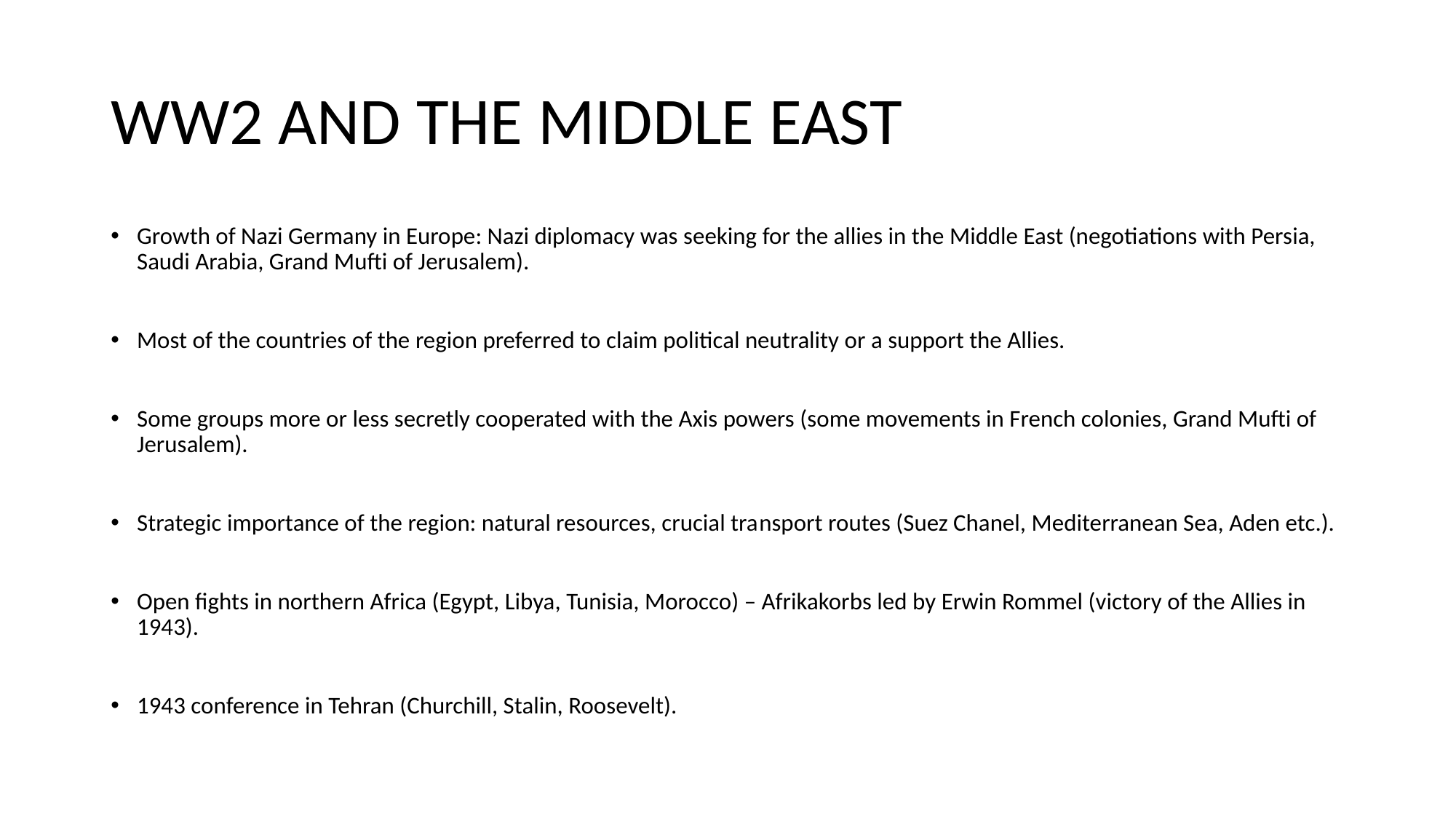

# WW2 AND THE MIDDLE EAST
Growth of Nazi Germany in Europe: Nazi diplomacy was seeking for the allies in the Middle East (negotiations with Persia, Saudi Arabia, Grand Mufti of Jerusalem).

Most of the countries of the region preferred to claim political neutrality or a support the Allies.

Some groups more or less secretly cooperated with the Axis powers (some movements in French colonies, Grand Mufti of Jerusalem).

Strategic importance of the region: natural resources, crucial transport routes (Suez Chanel, Mediterranean Sea, Aden etc.).

Open fights in northern Africa (Egypt, Libya, Tunisia, Morocco) – Afrikakorbs led by Erwin Rommel (victory of the Allies in 1943).

1943 conference in Tehran (Churchill, Stalin, Roosevelt).